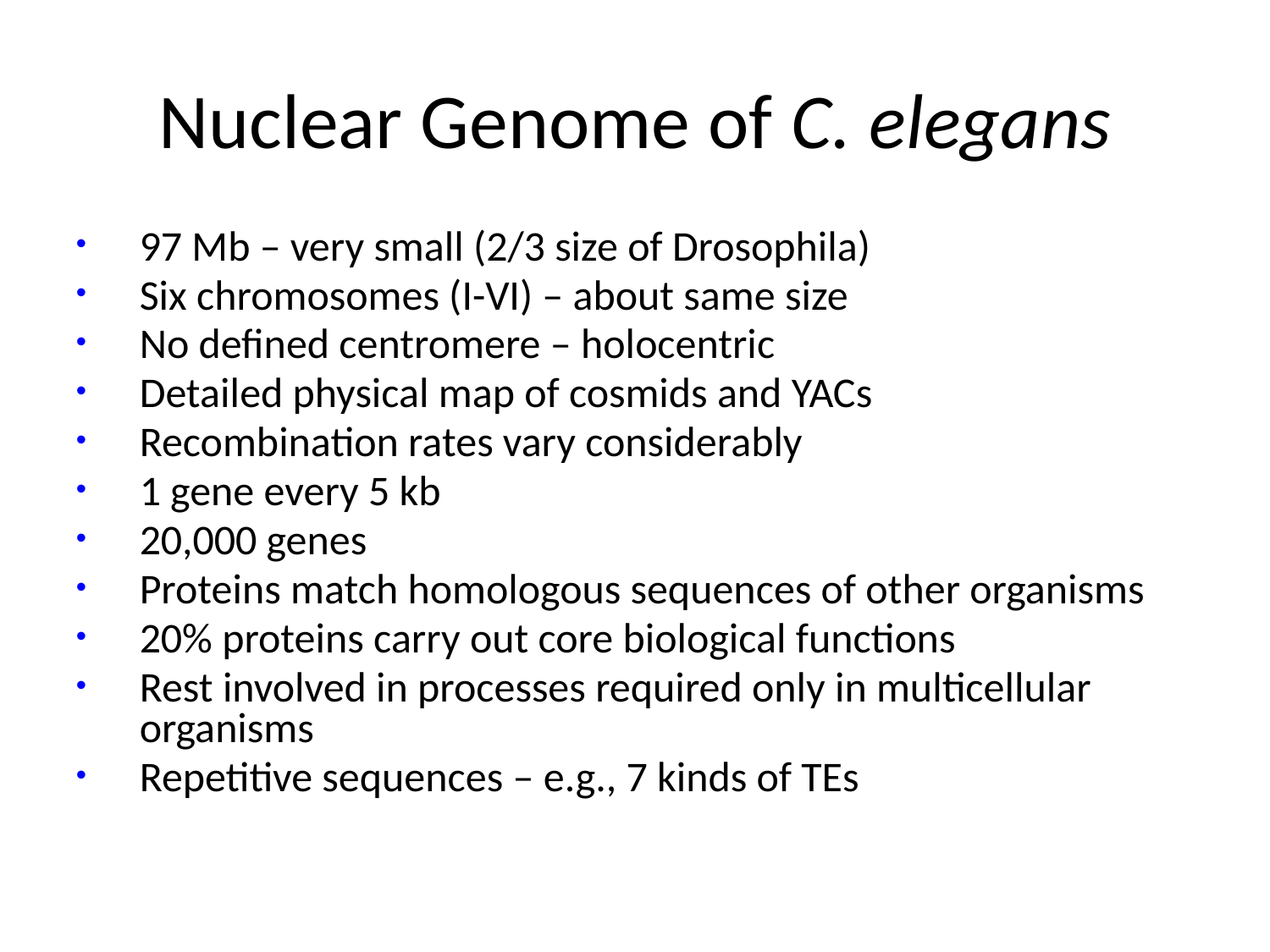

# Nuclear Genome of C. elegans
97 Mb – very small (2/3 size of Drosophila)
Six chromosomes (I-VI) – about same size
No defined centromere – holocentric
Detailed physical map of cosmids and YACs
Recombination rates vary considerably
1 gene every 5 kb
20,000 genes
Proteins match homologous sequences of other organisms
20% proteins carry out core biological functions
Rest involved in processes required only in multicellular organisms
Repetitive sequences – e.g., 7 kinds of TEs